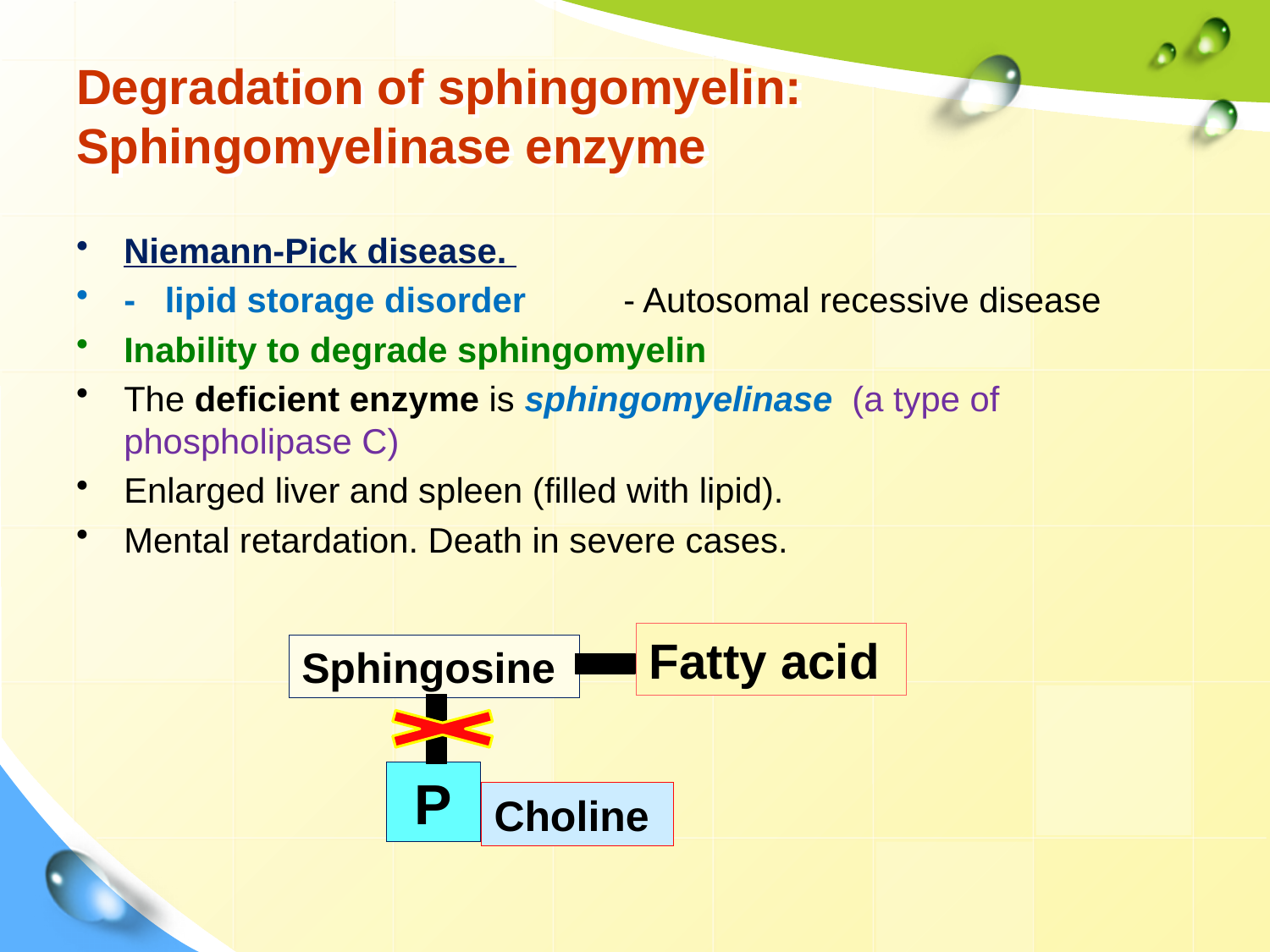

# Degradation of sphingomyelin: Sphingomyelinase enzyme
Niemann-Pick disease.
-   lipid storage disorder          - Autosomal recessive disease
Inability to degrade sphingomyelin
The deficient enzyme is sphingomyelinase  (a type of phospholipase C)
Enlarged liver and spleen (filled with lipid).
Mental retardation. Death in severe cases.

Fatty acid
Sphingosine

P
Choline